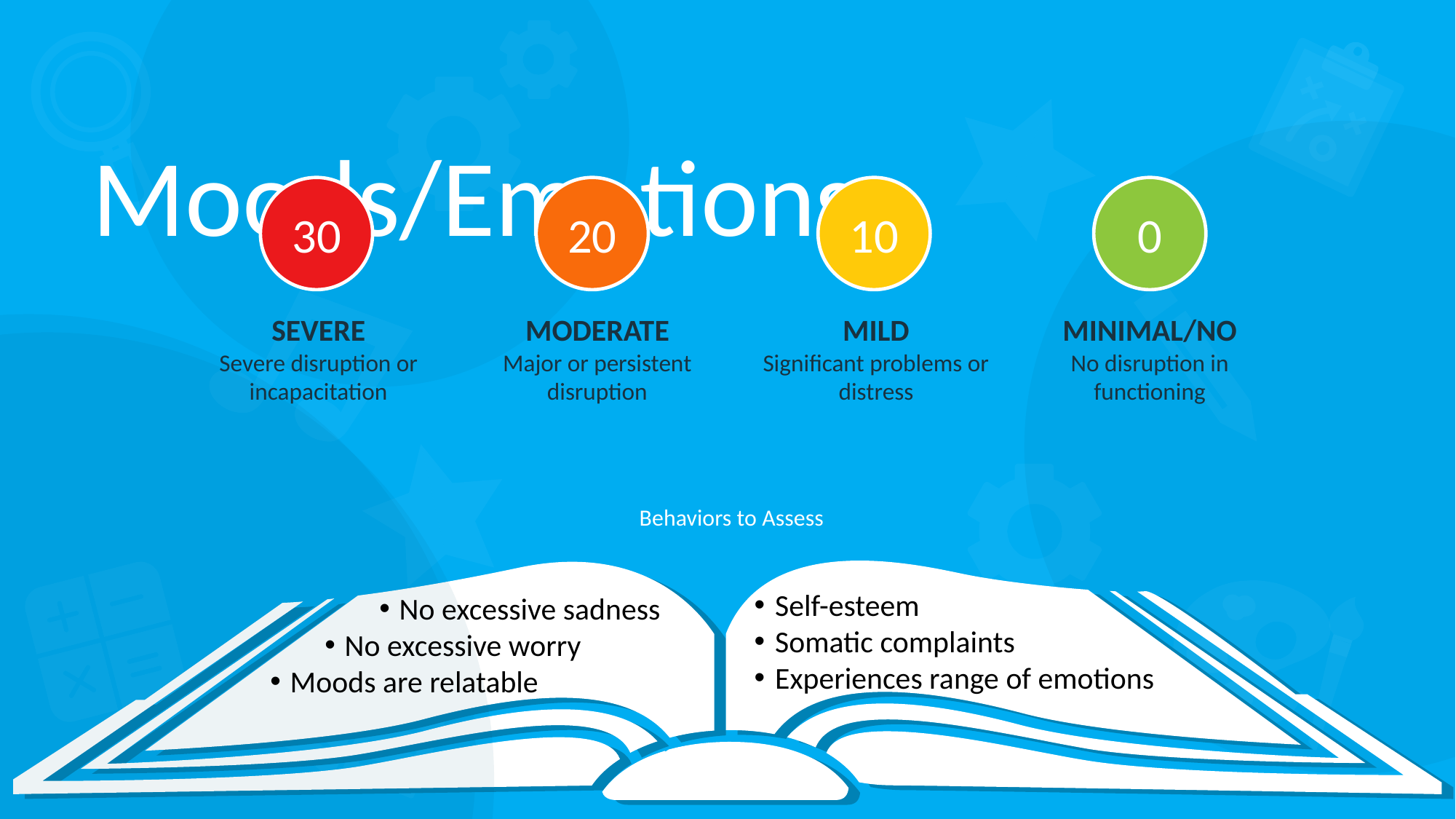

Moods/Emotions

30
20
10
0
SEVERE
Severe disruption or incapacitation
MODERATE
Major or persistent disruption
MILD
Significant problems or distress
MINIMAL/NO
No disruption in functioning

Behaviors to Assess

Self-esteem
Somatic complaints
Experiences range of emotions

No excessive sadness
No excessive worry
Moods are relatable